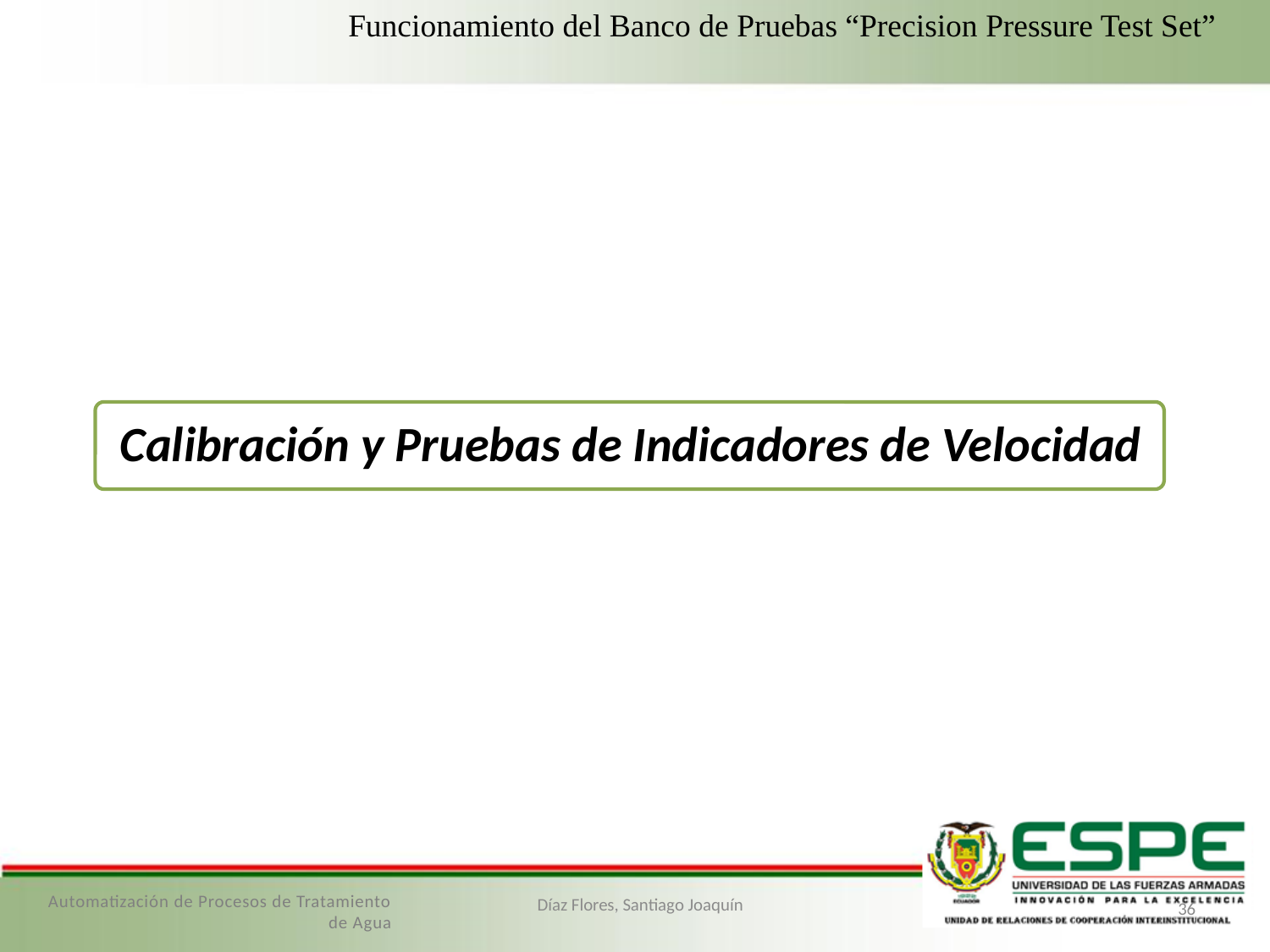

Funcionamiento del Banco de Pruebas “Precision Pressure Test Set”
Calibración y Pruebas de Indicadores de Velocidad
Automatización de Procesos de Tratamiento de Agua
36
Díaz Flores, Santiago Joaquín